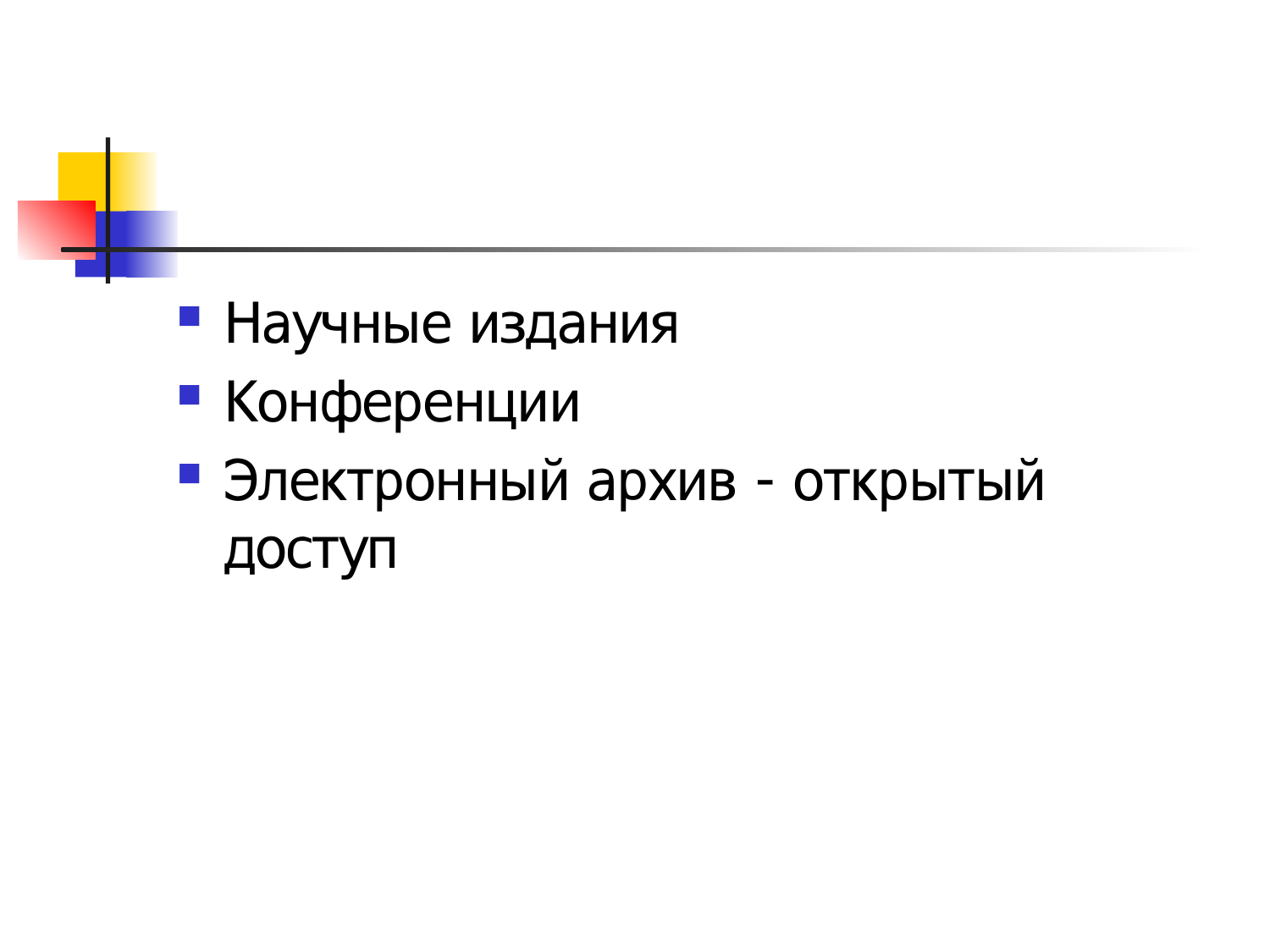

#
Научные издания
Конференции
Электронный архив - открытый доступ